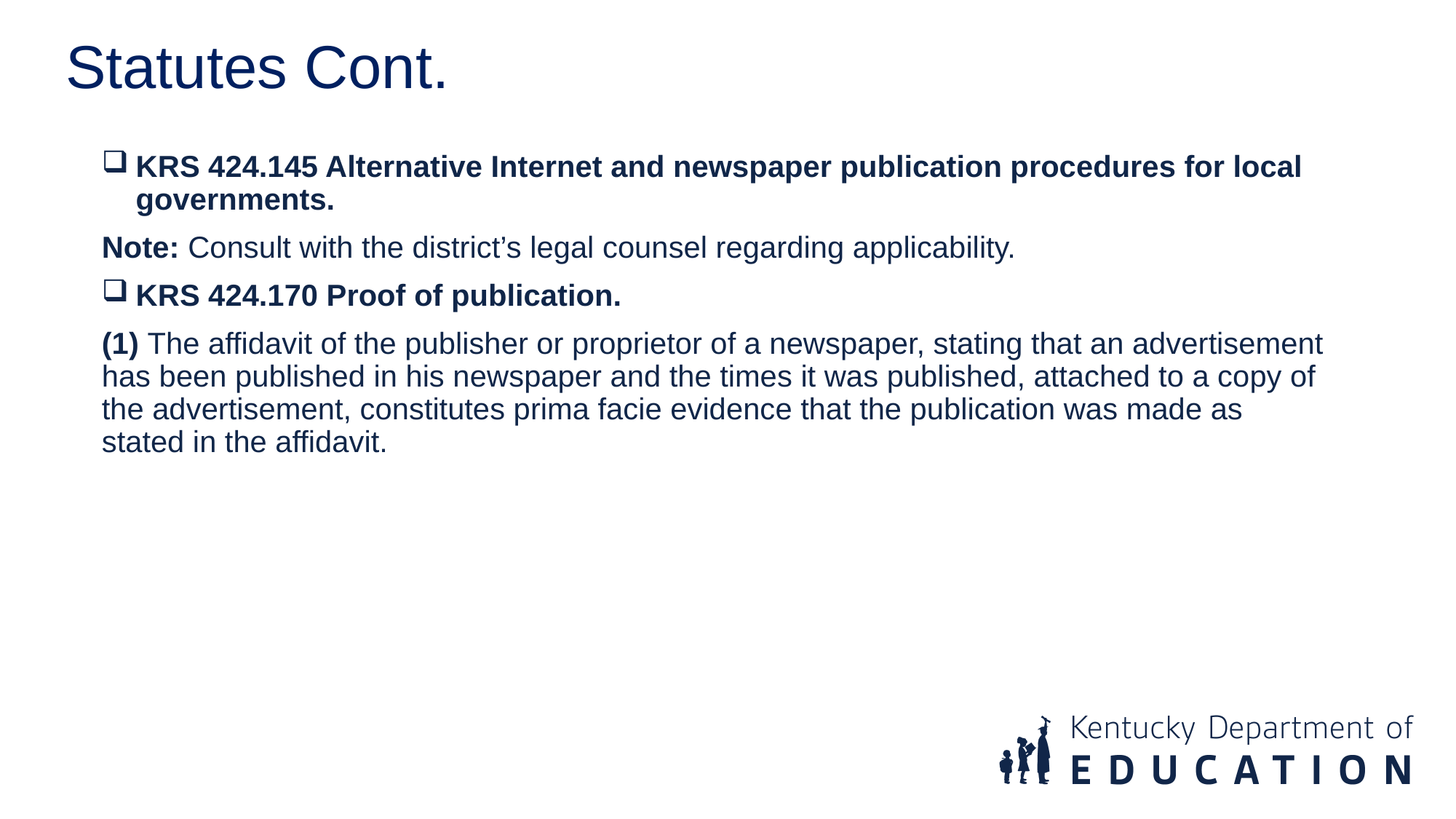

Statutes Cont.
KRS 424.145 Alternative Internet and newspaper publication procedures for local governments.
Note: Consult with the district’s legal counsel regarding applicability.
KRS 424.170 Proof of publication.
(1) The affidavit of the publisher or proprietor of a newspaper, stating that an advertisement has been published in his newspaper and the times it was published, attached to a copy of the advertisement, constitutes prima facie evidence that the publication was made as stated in the affidavit.